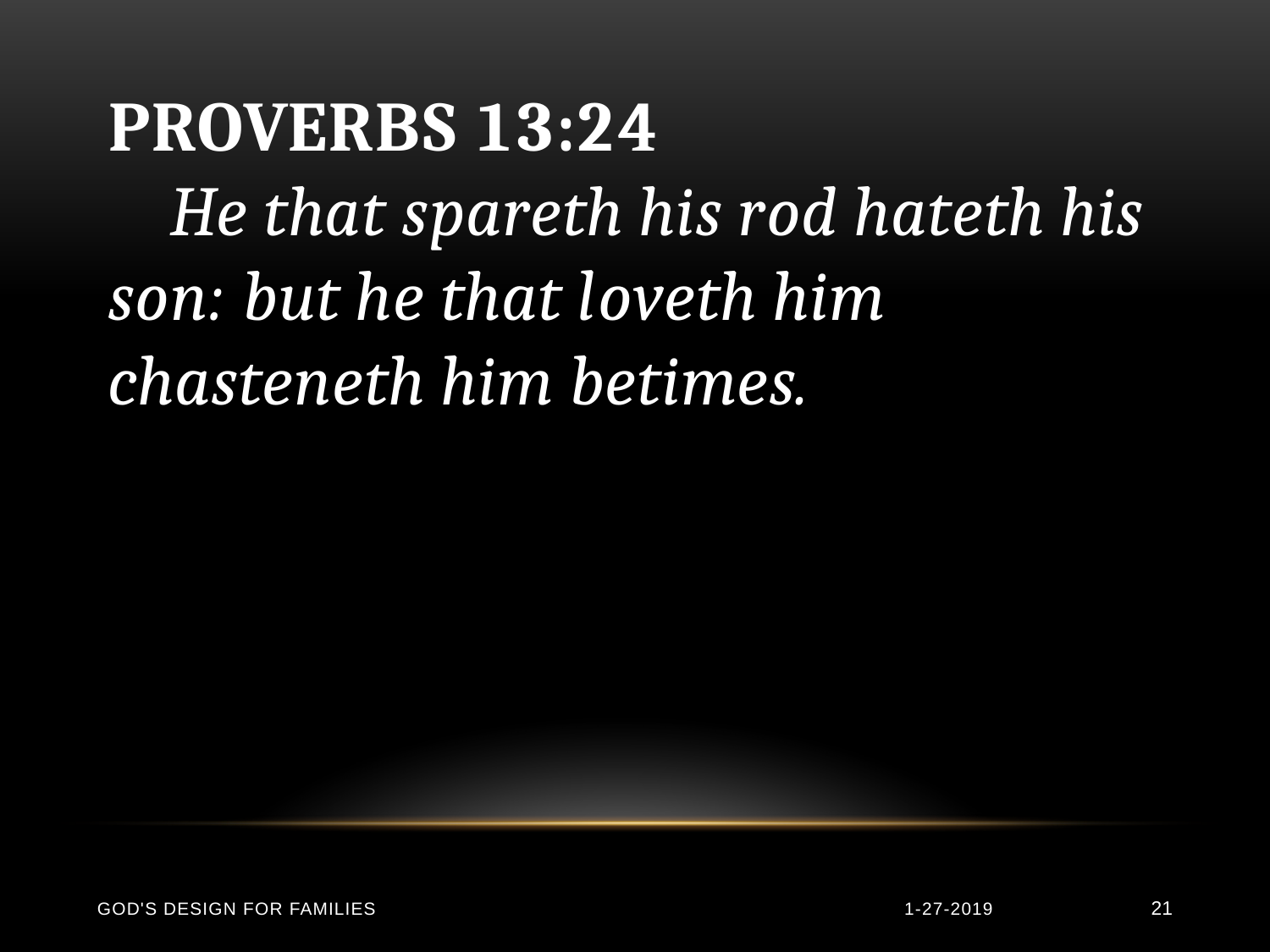

PROVERBS 13:24
    He that spareth his rod hateth his son: but he that loveth him chasteneth him betimes.
God's Design for Families
1-27-2019
21